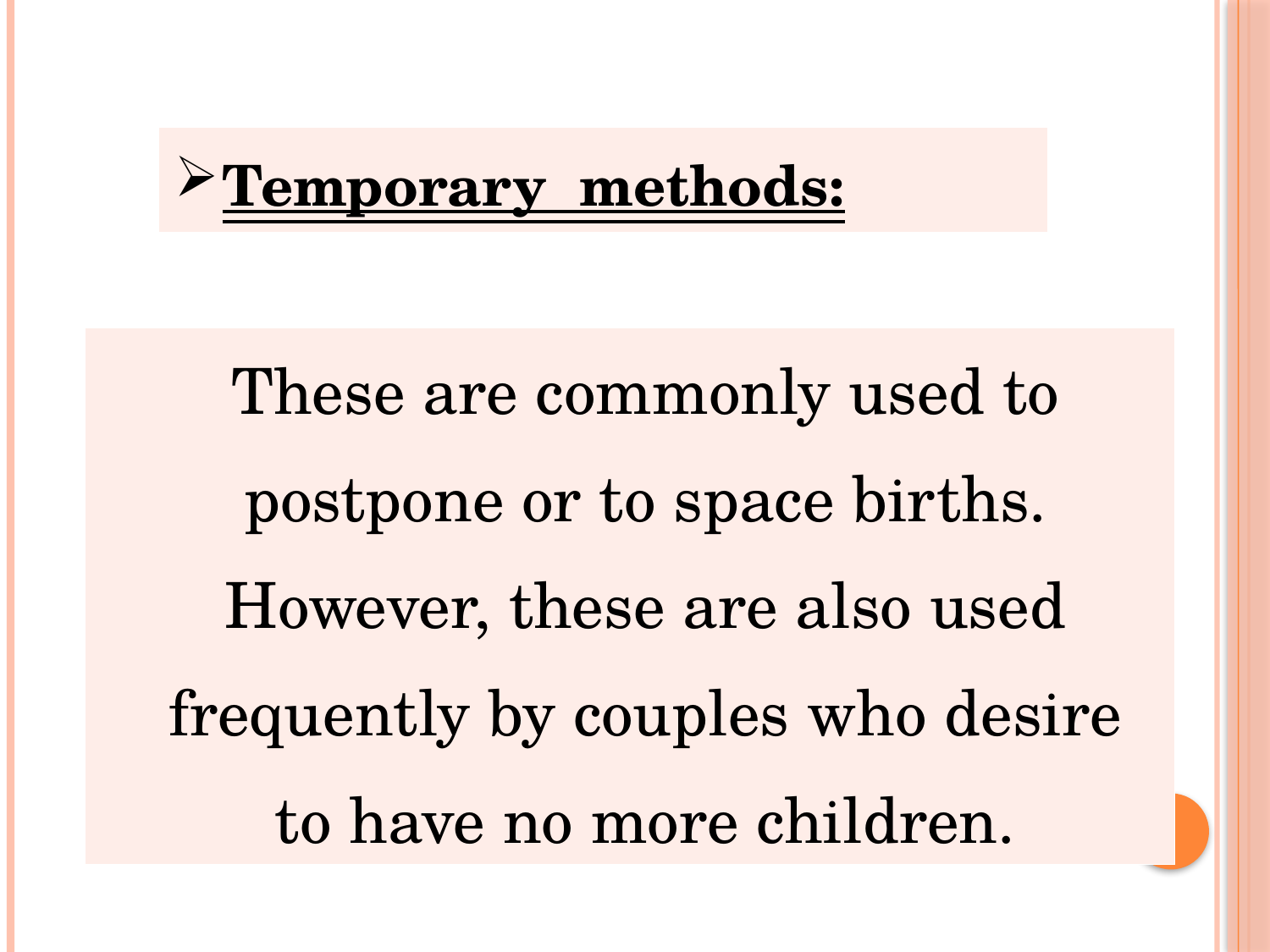

| Temporary methods: |
| --- |
| These are commonly used to postpone or to space births. However, these are also used frequently by couples who desire to have no more children. |
| --- |